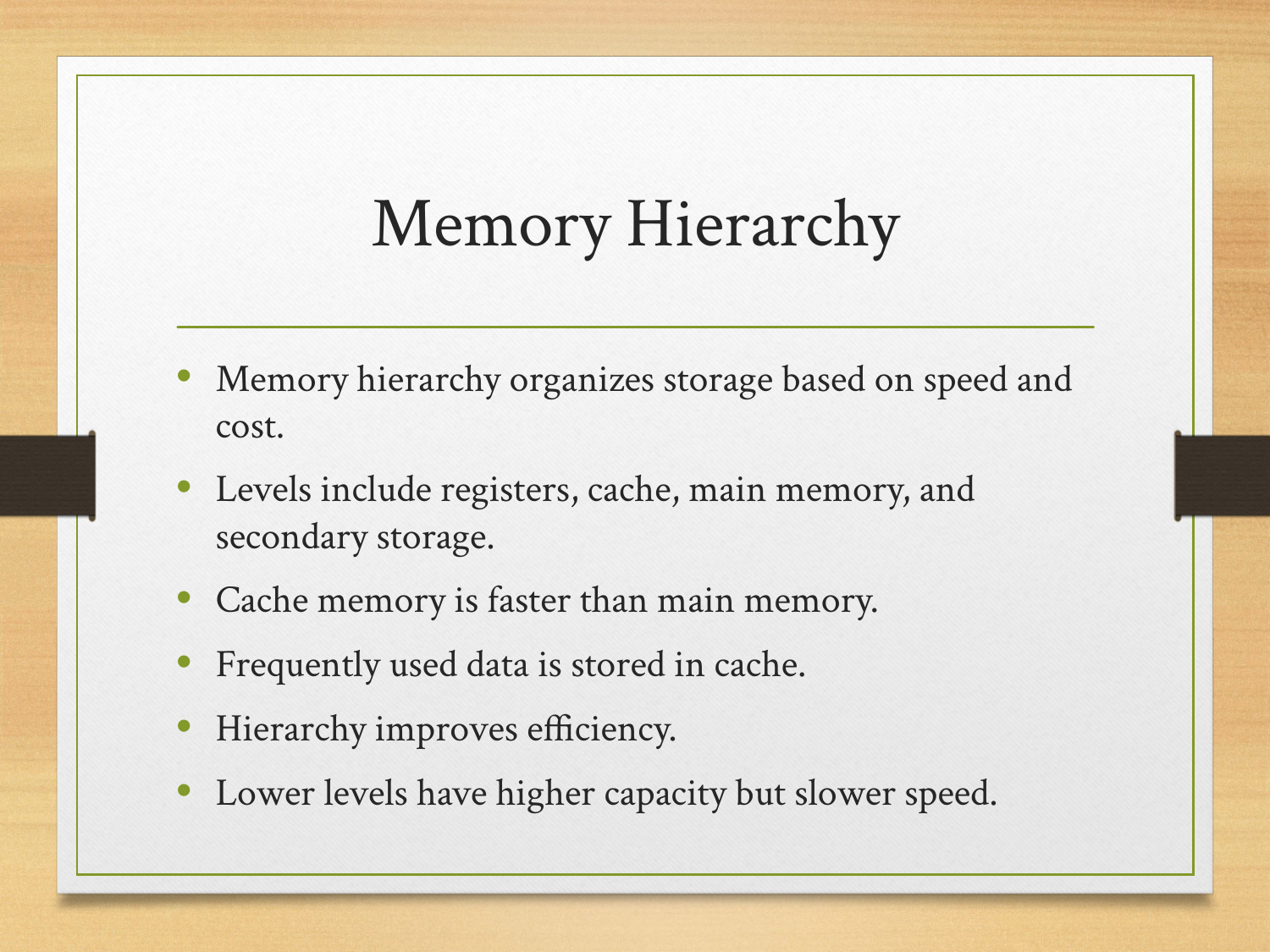

# Memory Hierarchy
Memory hierarchy organizes storage based on speed and cost.
Levels include registers, cache, main memory, and secondary storage.
Cache memory is faster than main memory.
Frequently used data is stored in cache.
Hierarchy improves efficiency.
Lower levels have higher capacity but slower speed.